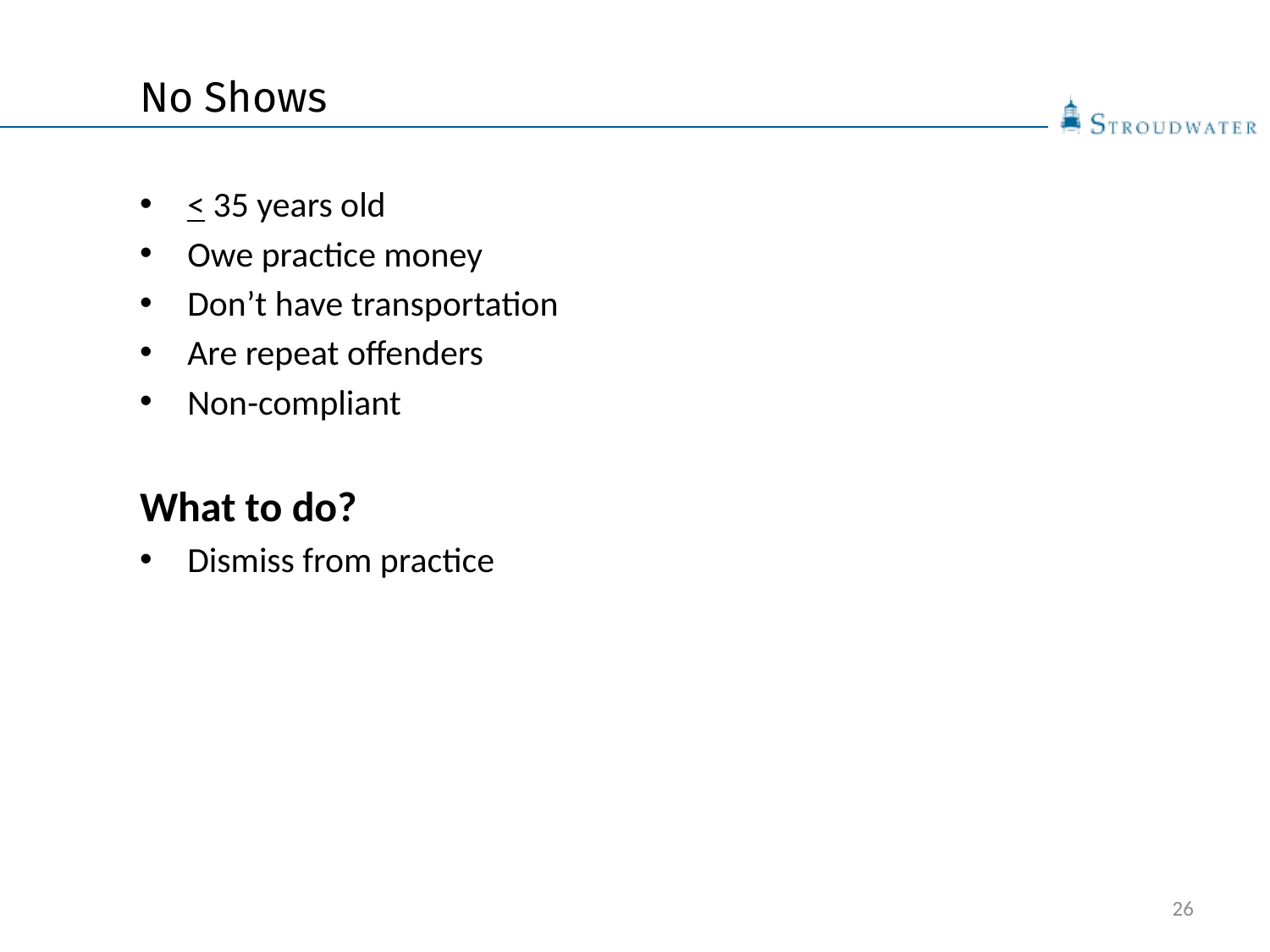

# No Shows
< 35 years old
Owe practice money
Don’t have transportation
Are repeat offenders
Non-compliant

What to do?
Dismiss from practice
26